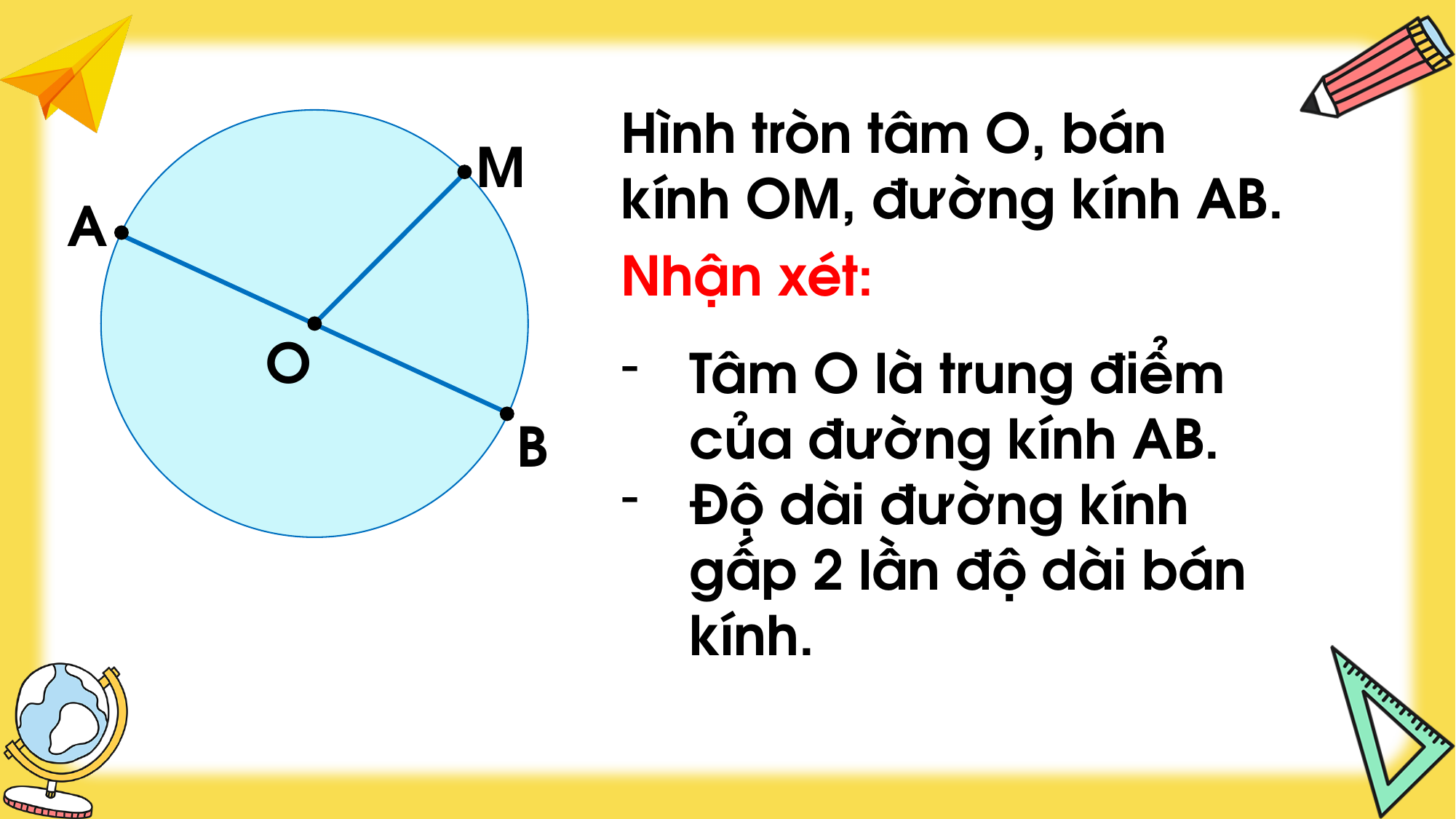

Hình tròn tâm O, bán kính OM, đường kính AB.
M

A

Nhận xét:
O

Tâm O là trung điểm của đường kính AB.
Độ dài đường kính gấp 2 lần độ dài bán kính.
B